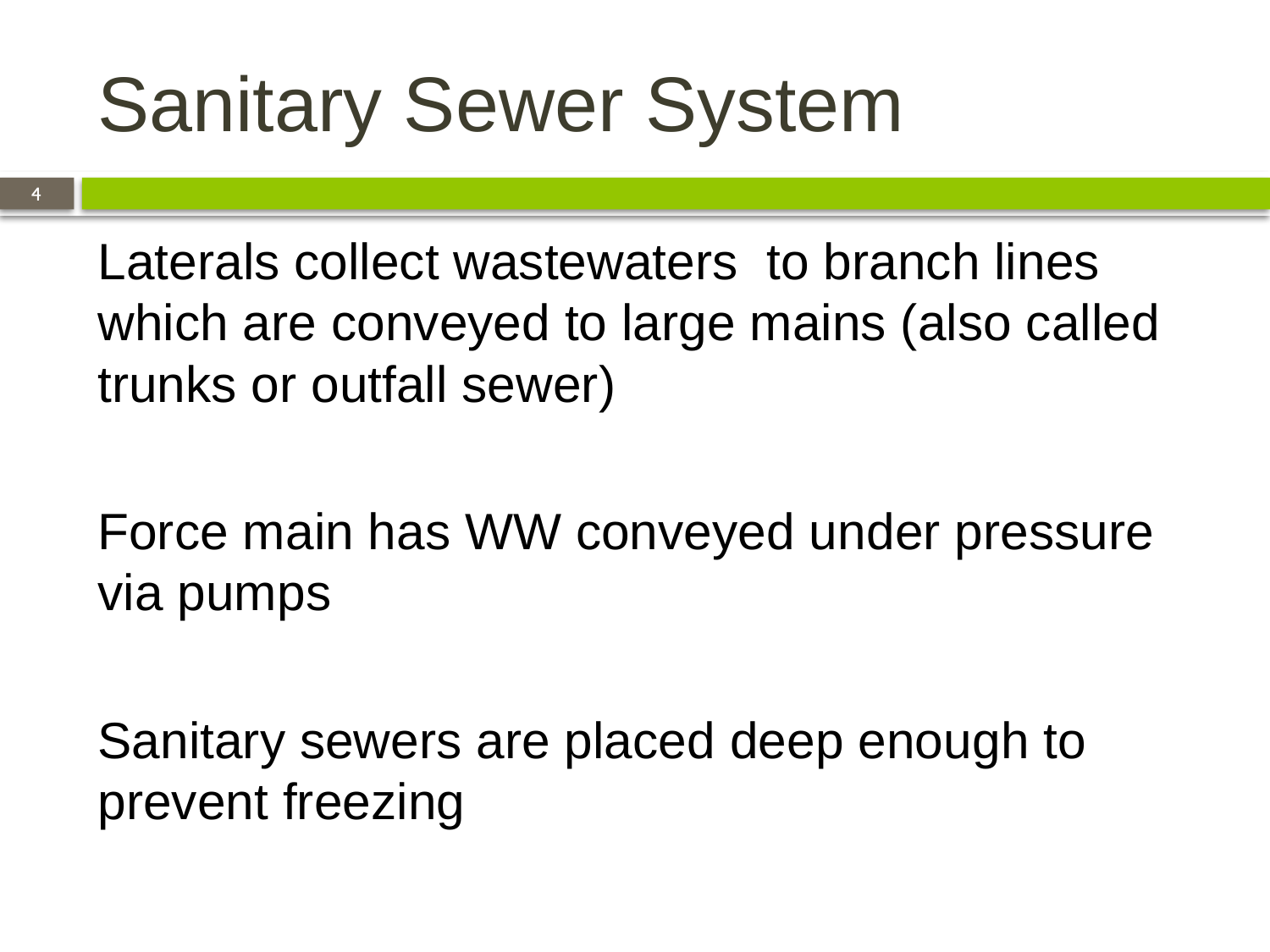

# Sanitary Sewer System
4
Laterals collect wastewaters  to branch lines which are conveyed to large mains (also called trunks or outfall sewer)

Force main has WW conveyed under pressure via pumps

Sanitary sewers are placed deep enough to prevent freezing